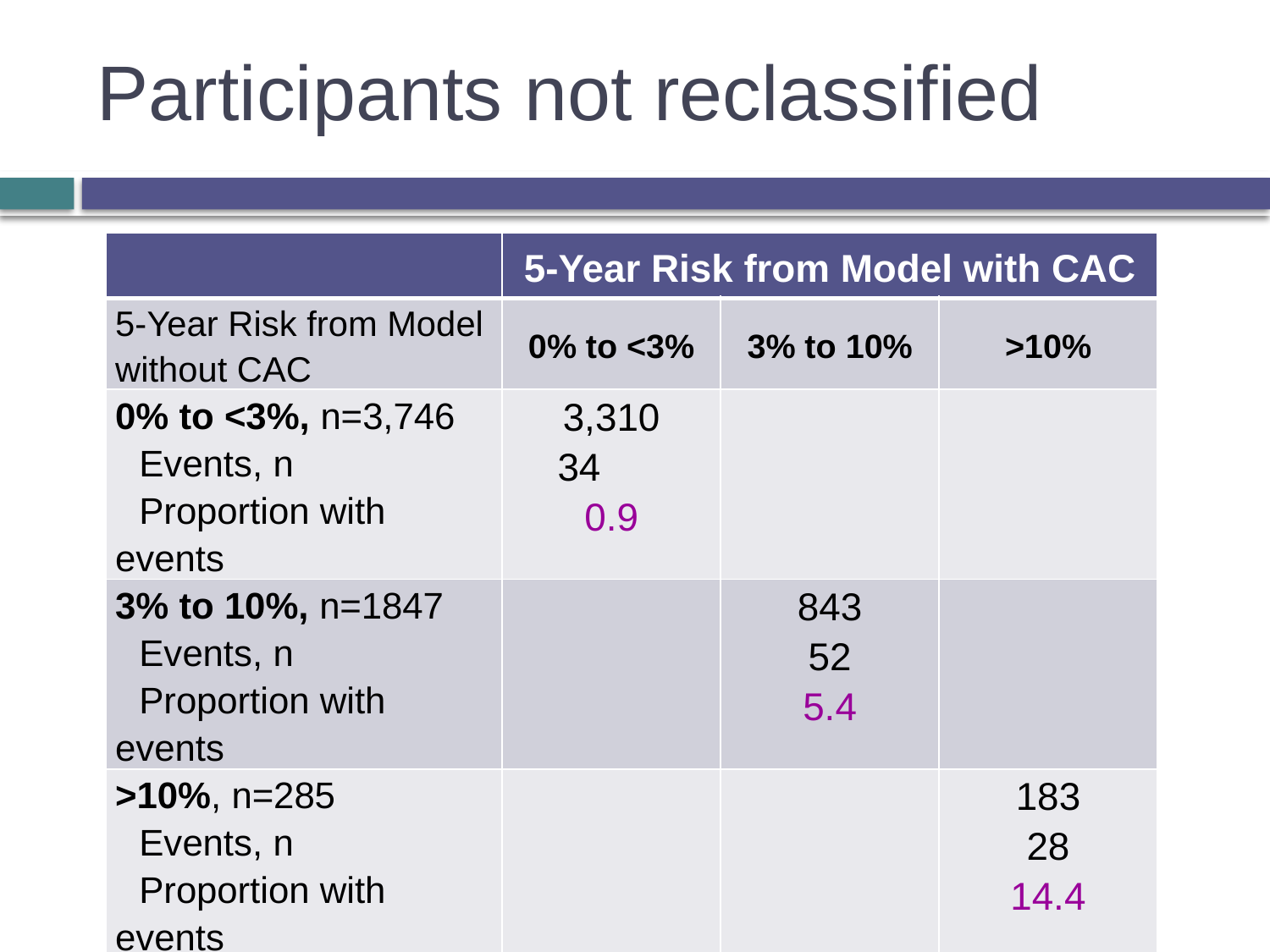

# Participants not reclassified
|  | 5-Year Risk from Model with CAC |  |  |
| --- | --- | --- | --- |
| 5-Year Risk from Model without CAC | 0% to <3% | 3% to 10% | >10% |
| 0% to <3%, n=3,746 Events, n Proportion with events | 3,310 34 0.9 |  |  |
| 3% to 10%, n=1847 Events, n Proportion with events |  | 843 52 5.4 |  |
| >10%, n=285 Events, n Proportion with events |  |  | 183 28 14.4 |